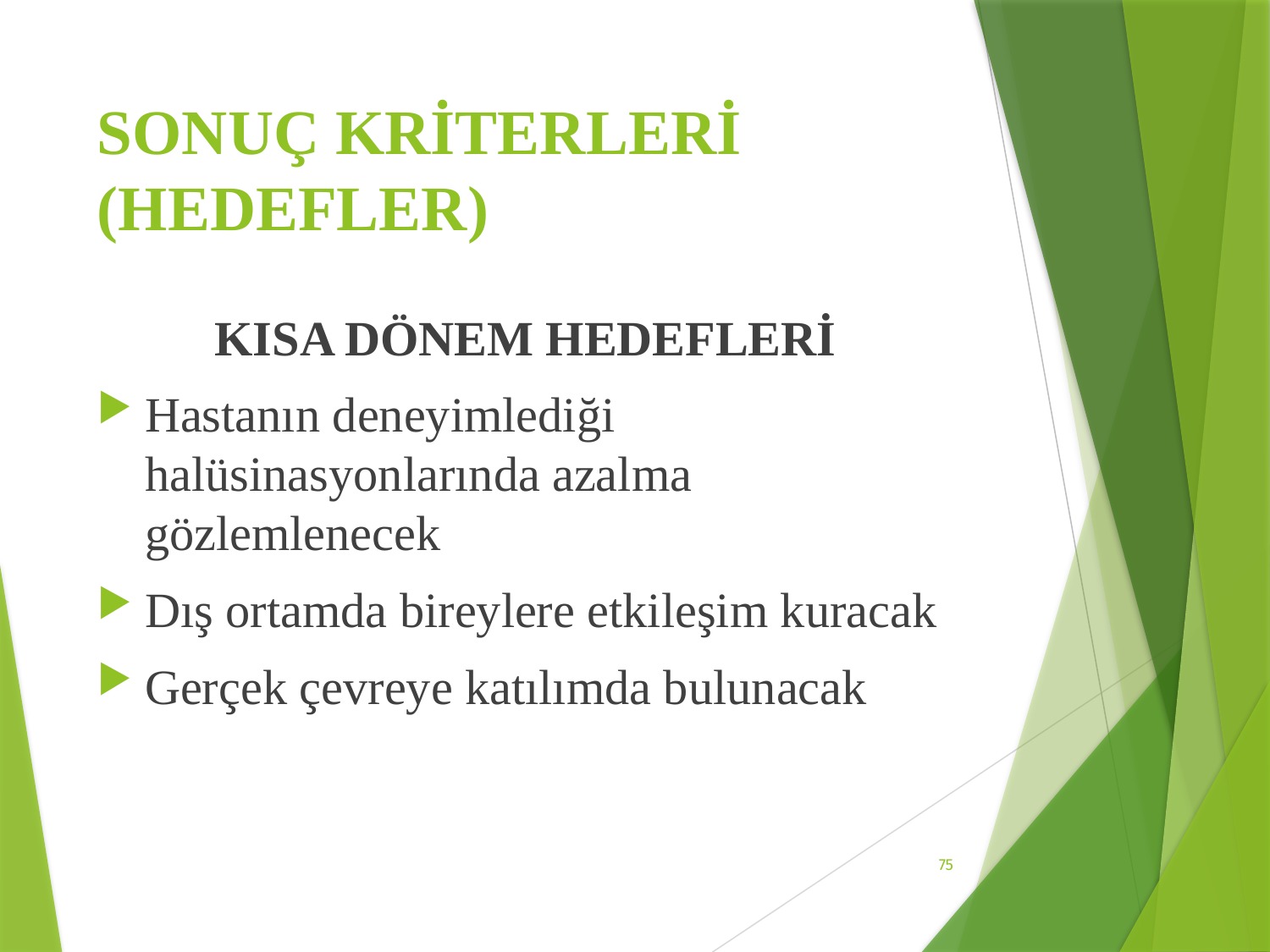

# SONUÇ KRİTERLERİ (HEDEFLER)
KISA DÖNEM HEDEFLERİ
Hastanın deneyimlediği halüsinasyonlarında azalma gözlemlenecek
Dış ortamda bireylere etkileşim kuracak
Gerçek çevreye katılımda bulunacak

75